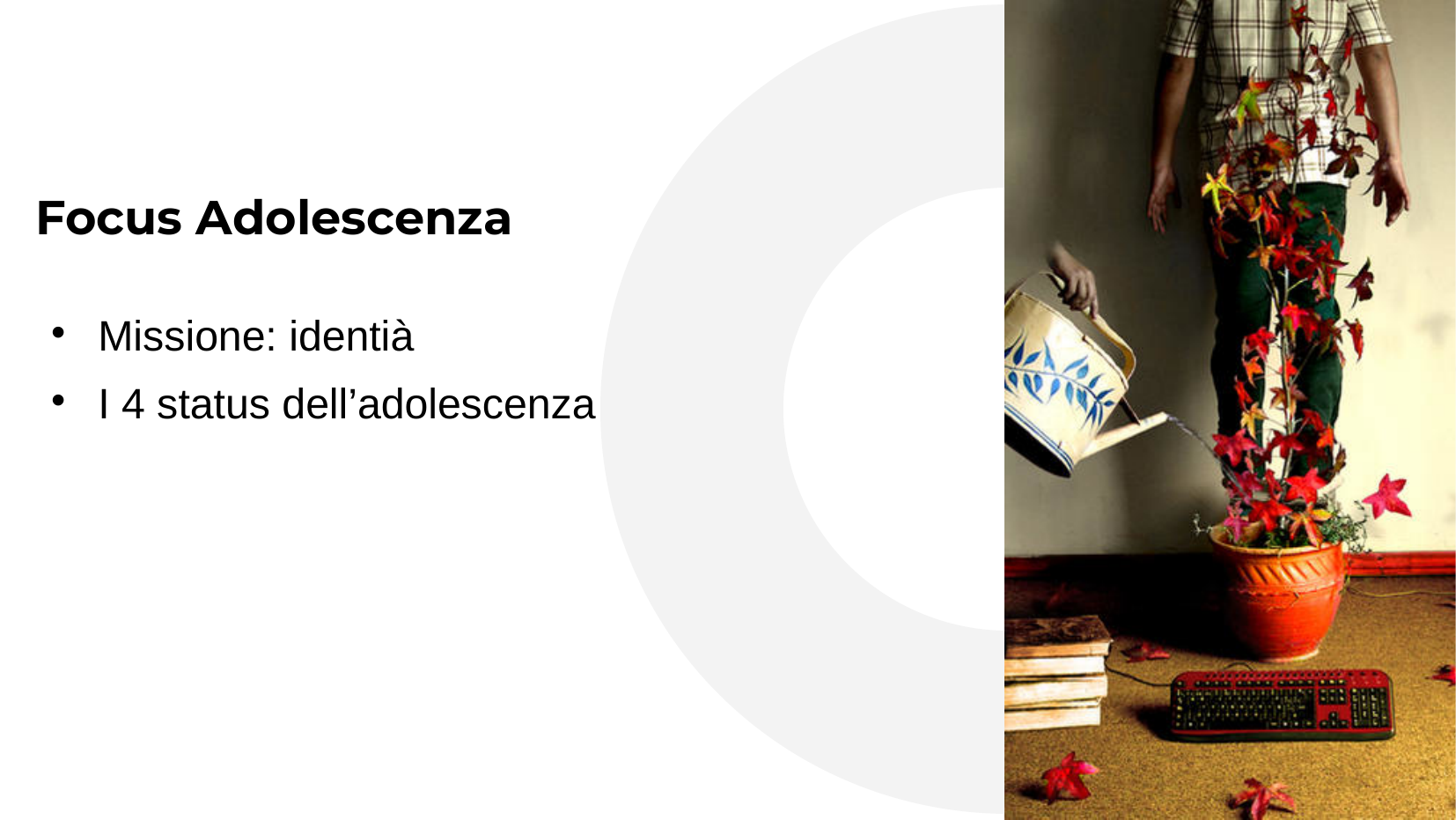

# Focus Adolescenza
Missione: identià
I 4 status dell’adolescenza